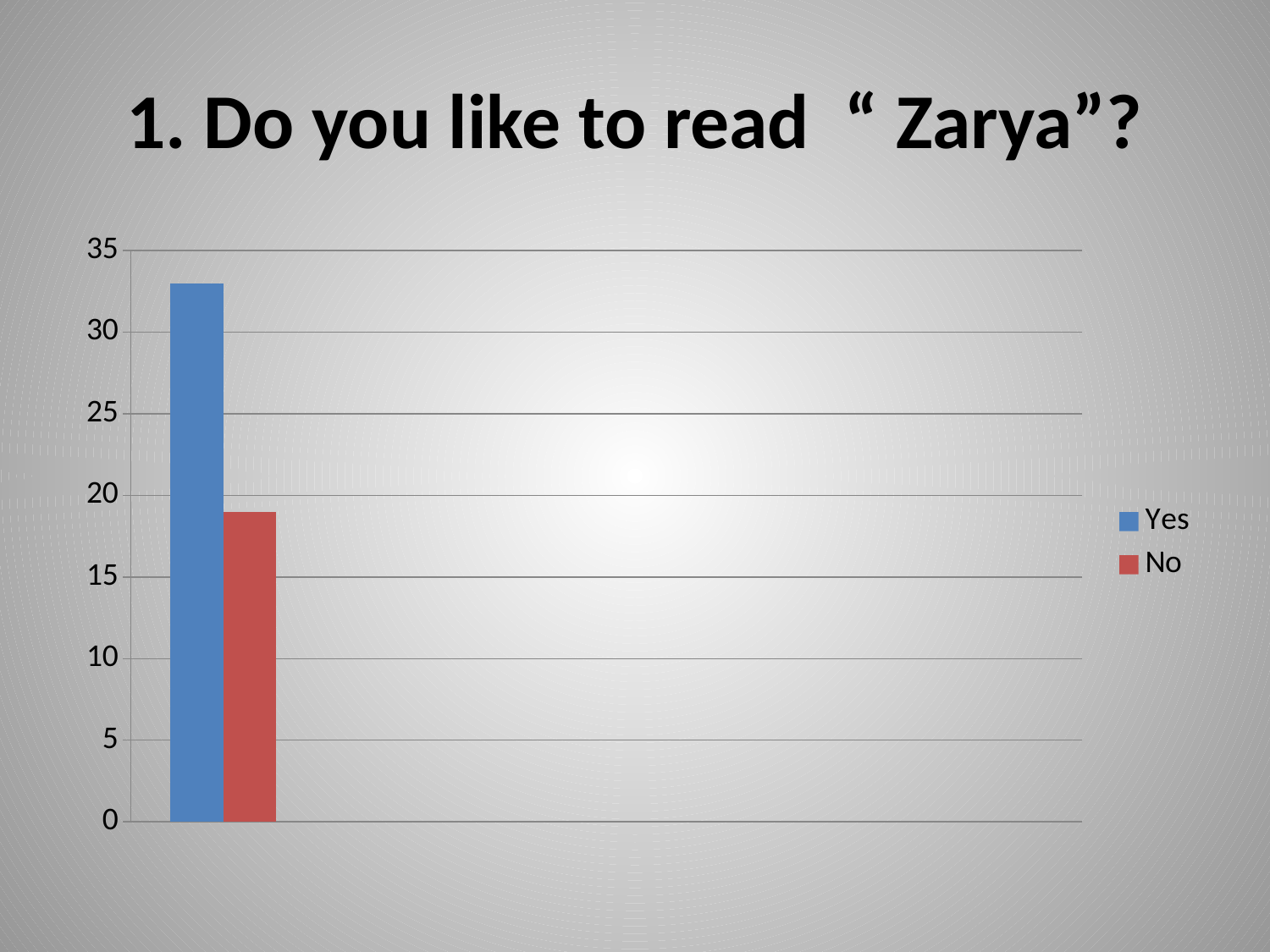

# 1. Do you like to read  “ Zarya”?

### Chart

| Category | Yes | No | Столбец1 |
|---|---|---|---|
| Категория 1 | 33.0 | 19.0 | None |